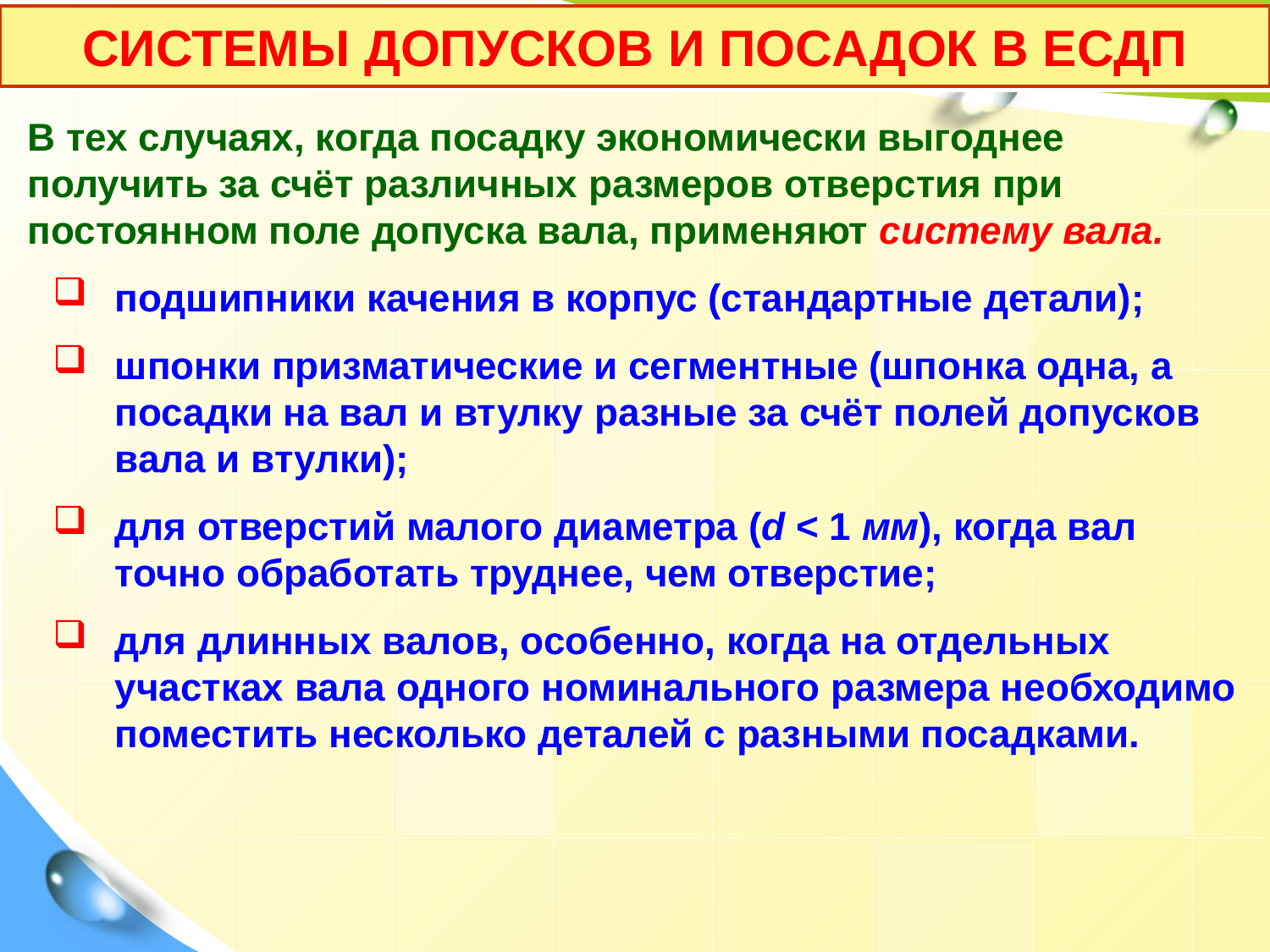

# СИСТЕМЫ ДОПУСКОВ И ПОСАДОК В ЕСДП
В тех случаях, когда посадку экономически выгоднее получить за счёт различных размеров отверстия при постоянном поле допуска вала, применяют систему вала.
подшипники качения в корпус (стандартные детали);
шпонки призматические и сегментные (шпонка одна, а посадки на вал и втулку разные за счёт полей допусков вала и втулки);
для отверстий малого диаметра (d < 1 мм), когда вал точно обработать труднее, чем отверстие;
для длинных валов, особенно, когда на отдельных участках вала одного номинального размера необходимо поместить несколько деталей с разными посадками.